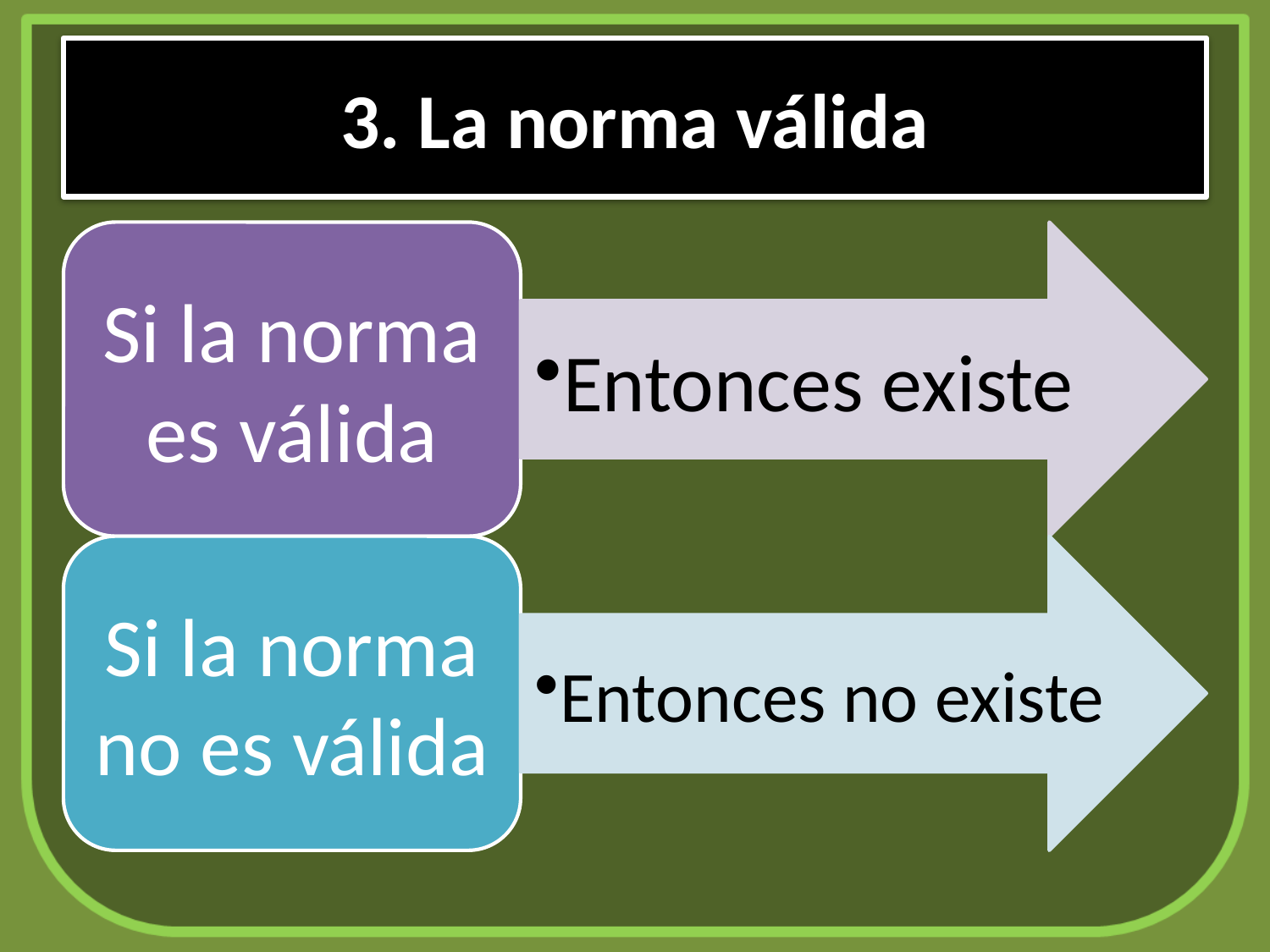

# 3. La norma válida
Entonces existe
Entonces no existe